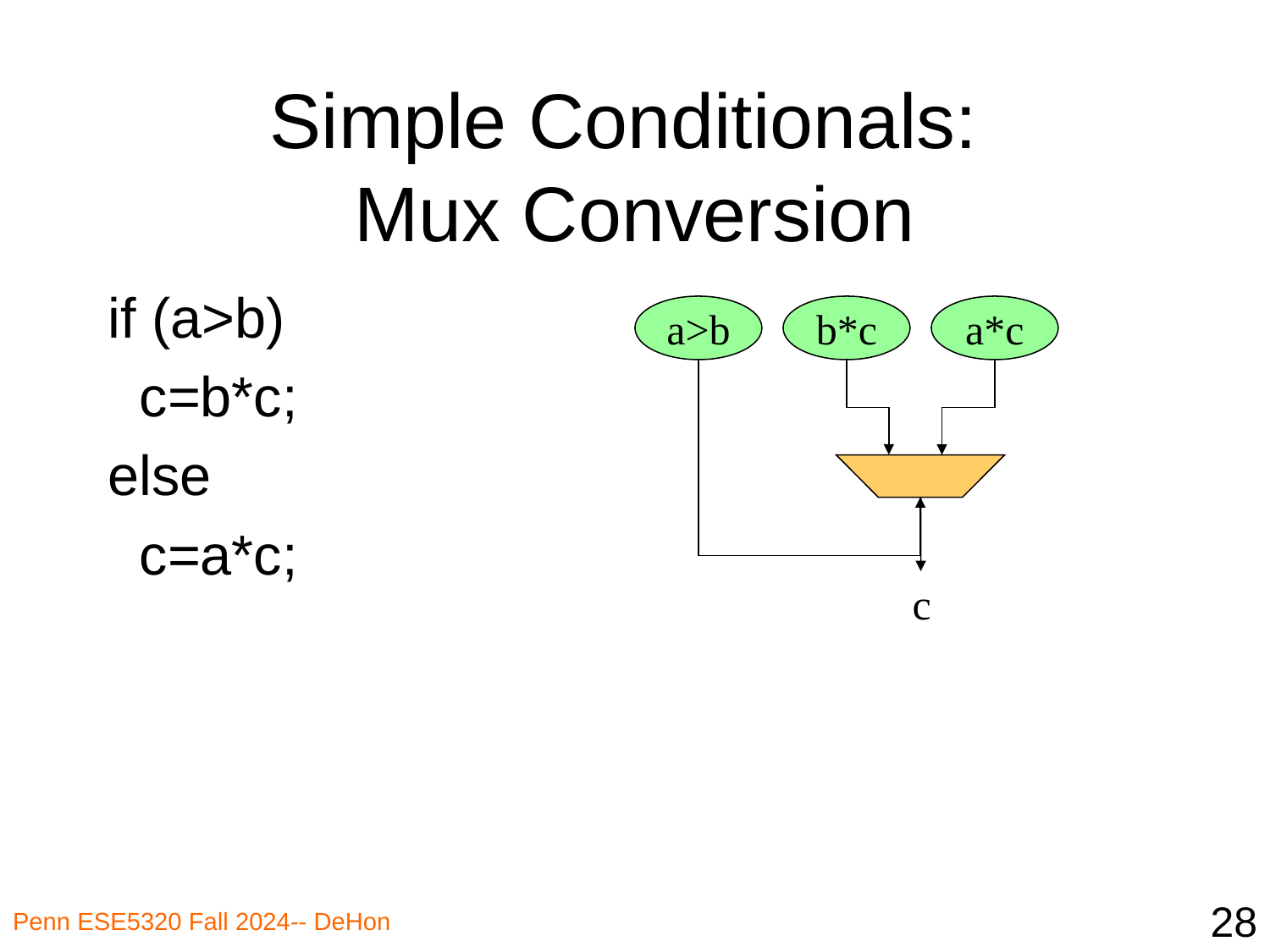

# Simple Conditionals: Mux Conversion
if (a>b)
  c=b*c;
else
  c=a*c;

a>b
b*c
a*c

c
28
Penn ESE5320 Fall 2024-- DeHon